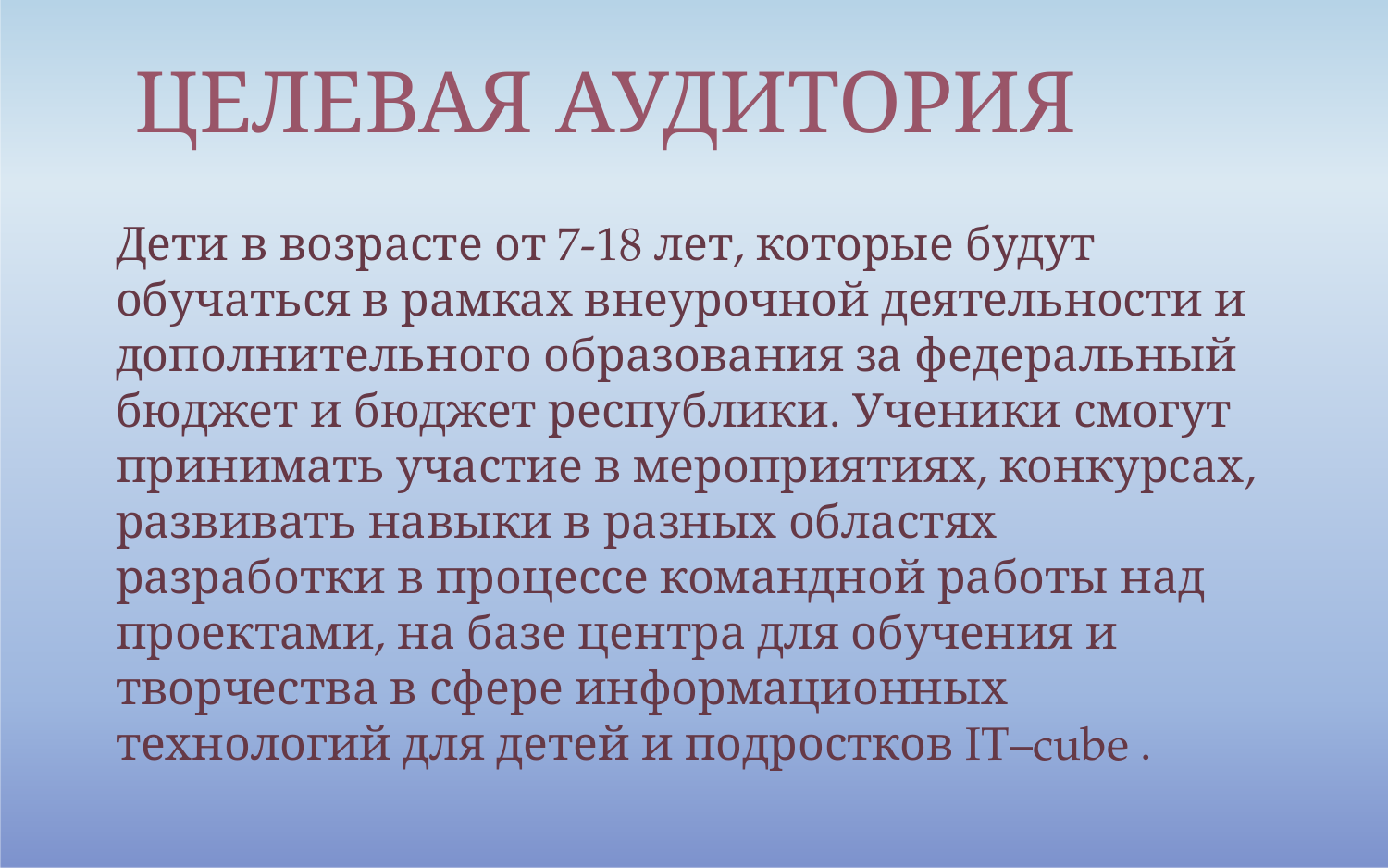

# ЦЕЛЕВАЯ АУДИТОРИЯ
Дети в возрасте от 7-18 лет, которые будут обучаться в рамках внеурочной деятельности и дополнительного образования за федеральный бюджет и бюджет республики. Ученики смогут принимать участие в мероприятиях, конкурсах, развивать навыки в разных областях разработки в процессе командной работы над проектами, на базе центра для обучения и творчества в сфере информационных технологий для детей и подростков IT–cube .